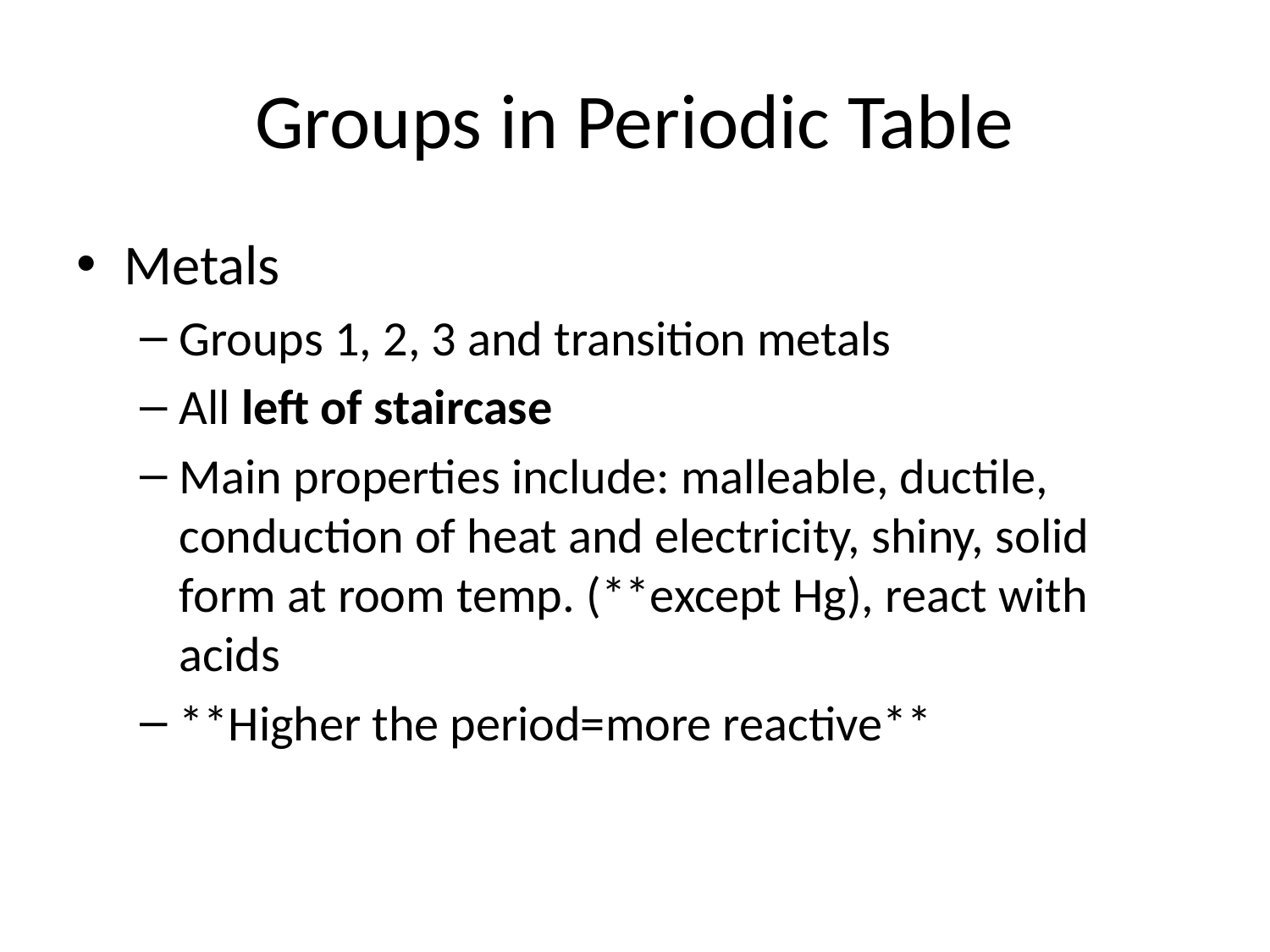

# Groups in Periodic Table
Metals
Groups 1, 2, 3 and transition metals
All left of staircase
Main properties include: malleable, ductile, conduction of heat and electricity, shiny, solid form at room temp. (**except Hg), react with acids
**Higher the period=more reactive**